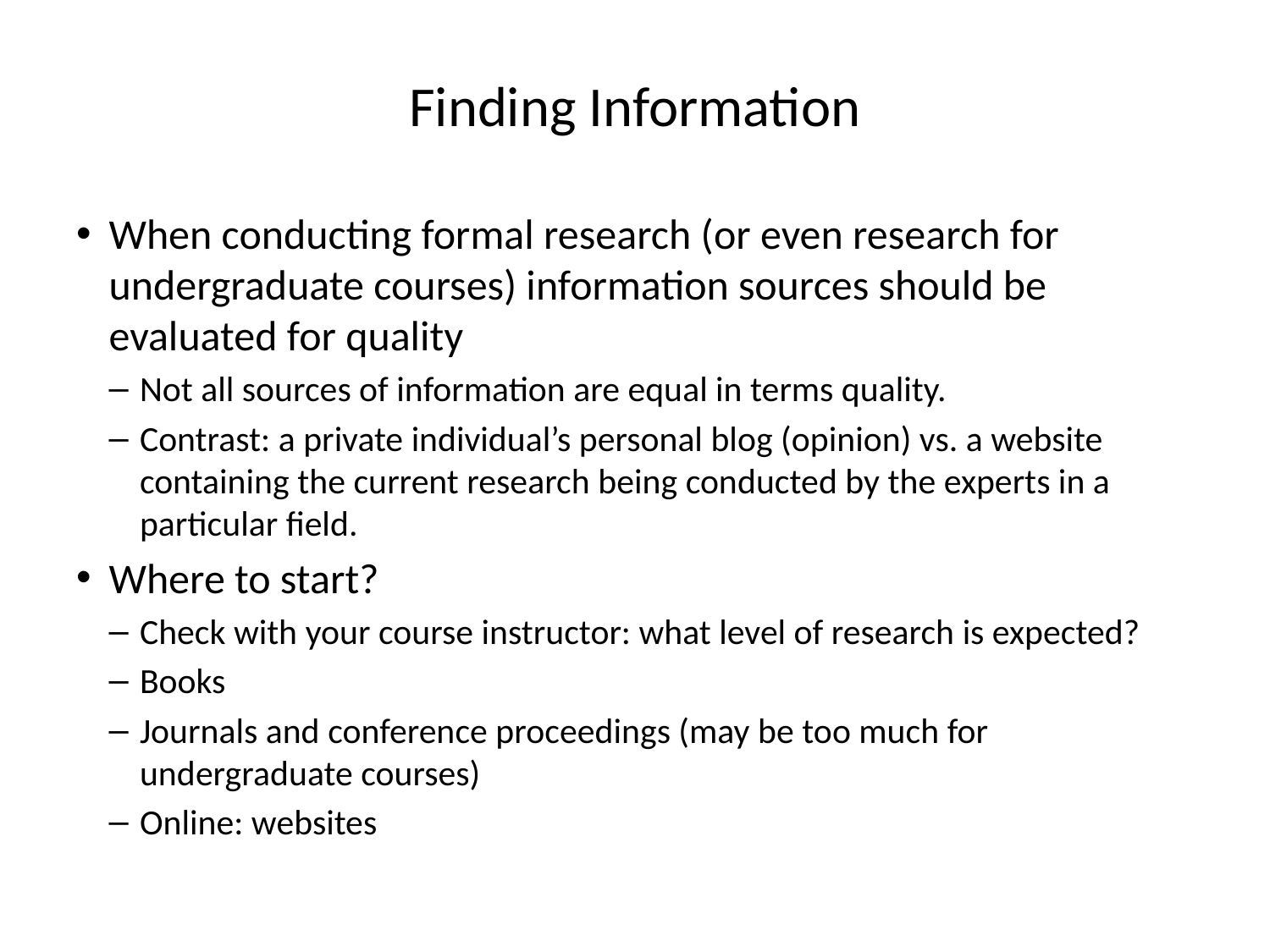

# Finding Information
When conducting formal research (or even research for undergraduate courses) information sources should be evaluated for quality
Not all sources of information are equal in terms quality.
Contrast: a private individual’s personal blog (opinion) vs. a website containing the current research being conducted by the experts in a particular field.
Where to start?
Check with your course instructor: what level of research is expected?
Books
Journals and conference proceedings (may be too much for undergraduate courses)
Online: websites